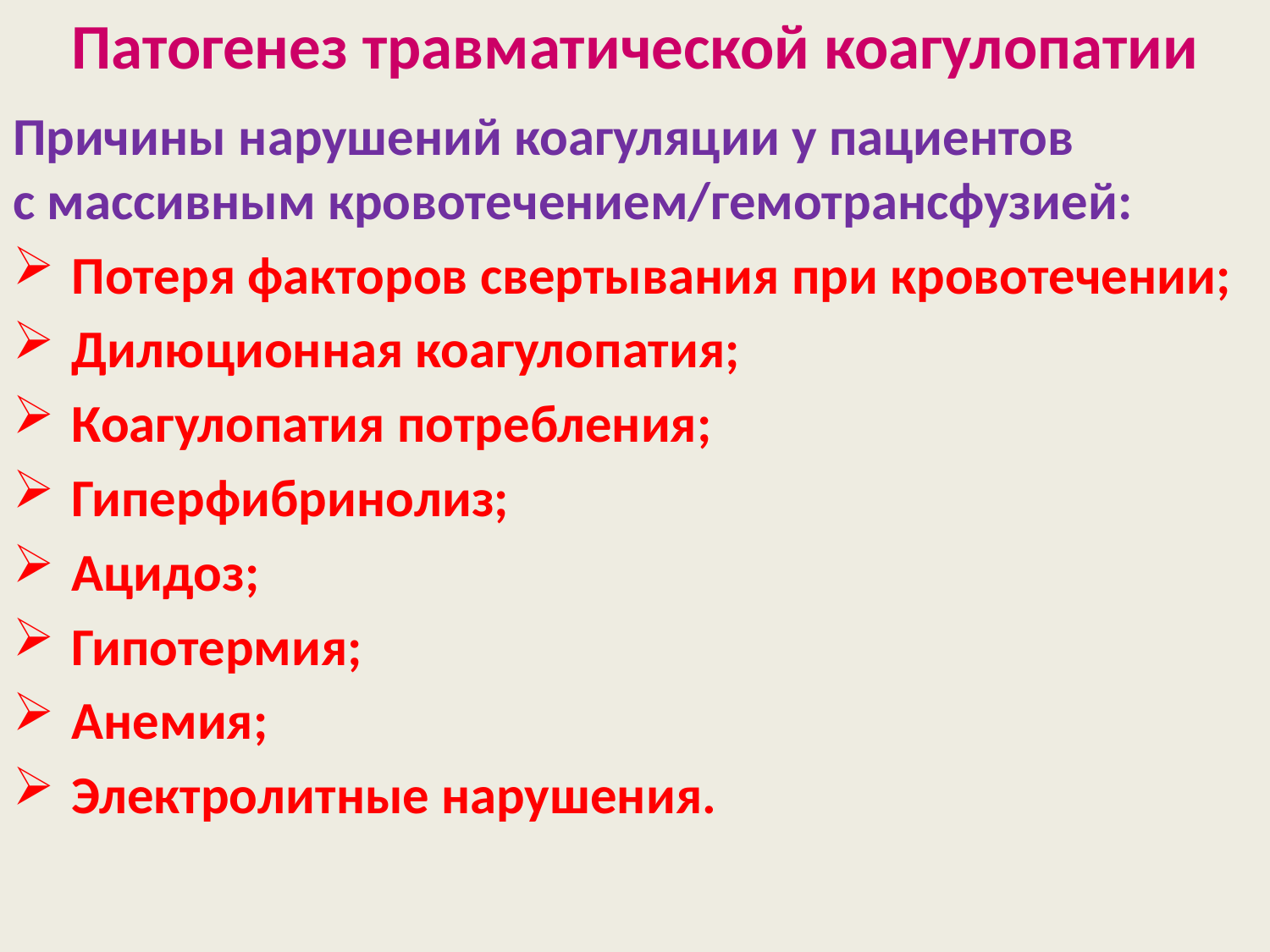

# Патогенез травматической коагулопатии
Причины нарушений коагуляции у пациентов
с массивным кровотечением/гемотрансфузией:
Потеря факторов свертывания при кровотечении;
Дилюционная коагулопатия;
Коагулопатия потребления;
Гиперфибринолиз;
Ацидоз;
Гипотермия;
Анемия;
Электролитные нарушения.